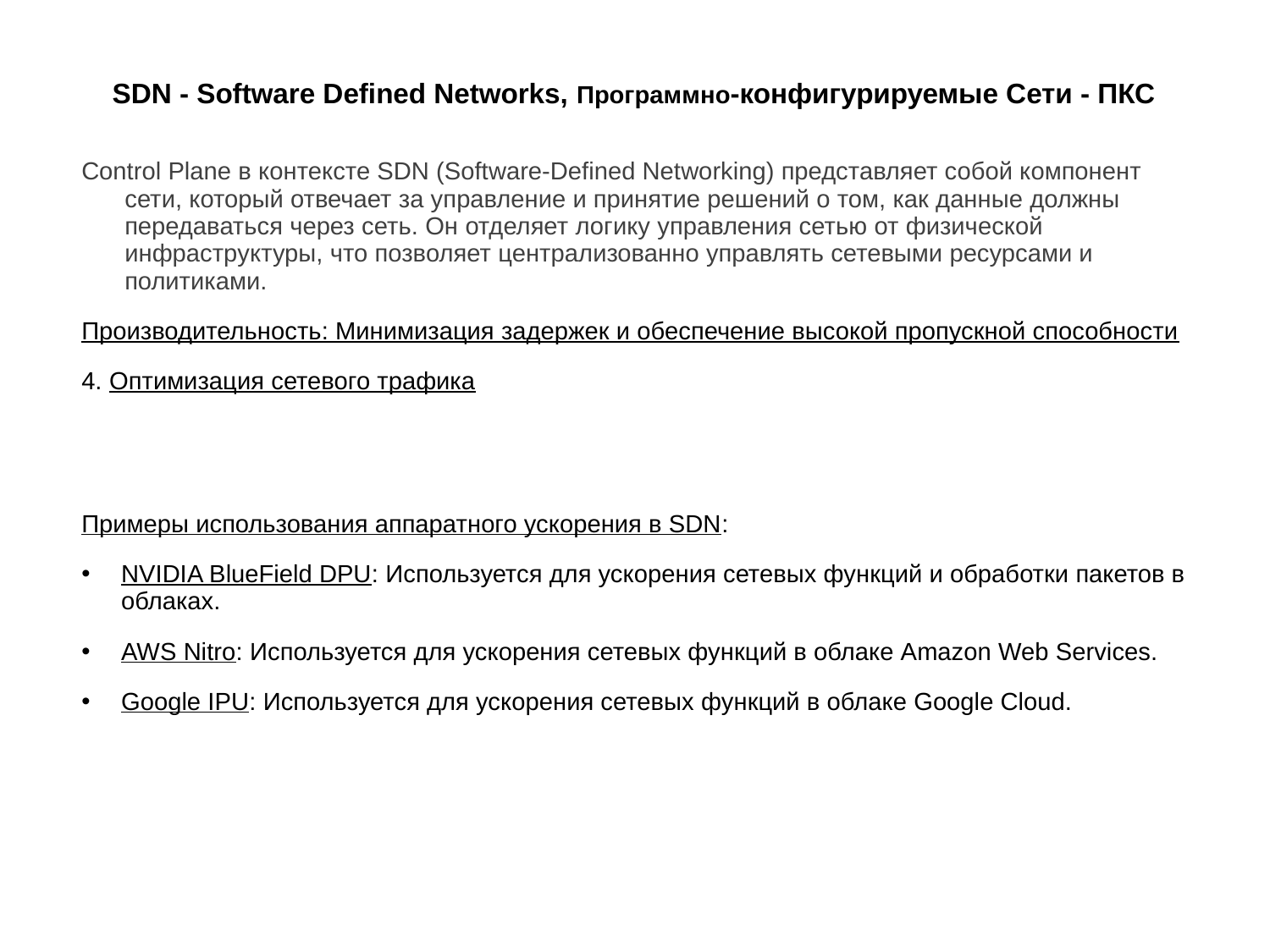

# SDN - Software Defined Networks, Программно-конфигурируемые Сети - ПКС

Control Plane в контексте SDN (Software-Defined Networking) представляет собой компонент сети, который отвечает за управление и принятие решений о том, как данные должны передаваться через сеть. Он отделяет логику управления сетью от физической инфраструктуры, что позволяет централизованно управлять сетевыми ресурсами и политиками.
Производительность: Минимизация задержек и обеспечение высокой пропускной способности
4. Оптимизация сетевого трафика

Примеры использования аппаратного ускорения в SDN:
NVIDIA BlueField DPU: Используется для ускорения сетевых функций и обработки пакетов в облаках.
AWS Nitro: Используется для ускорения сетевых функций в облаке Amazon Web Services.
Google IPU: Используется для ускорения сетевых функций в облаке Google Cloud.